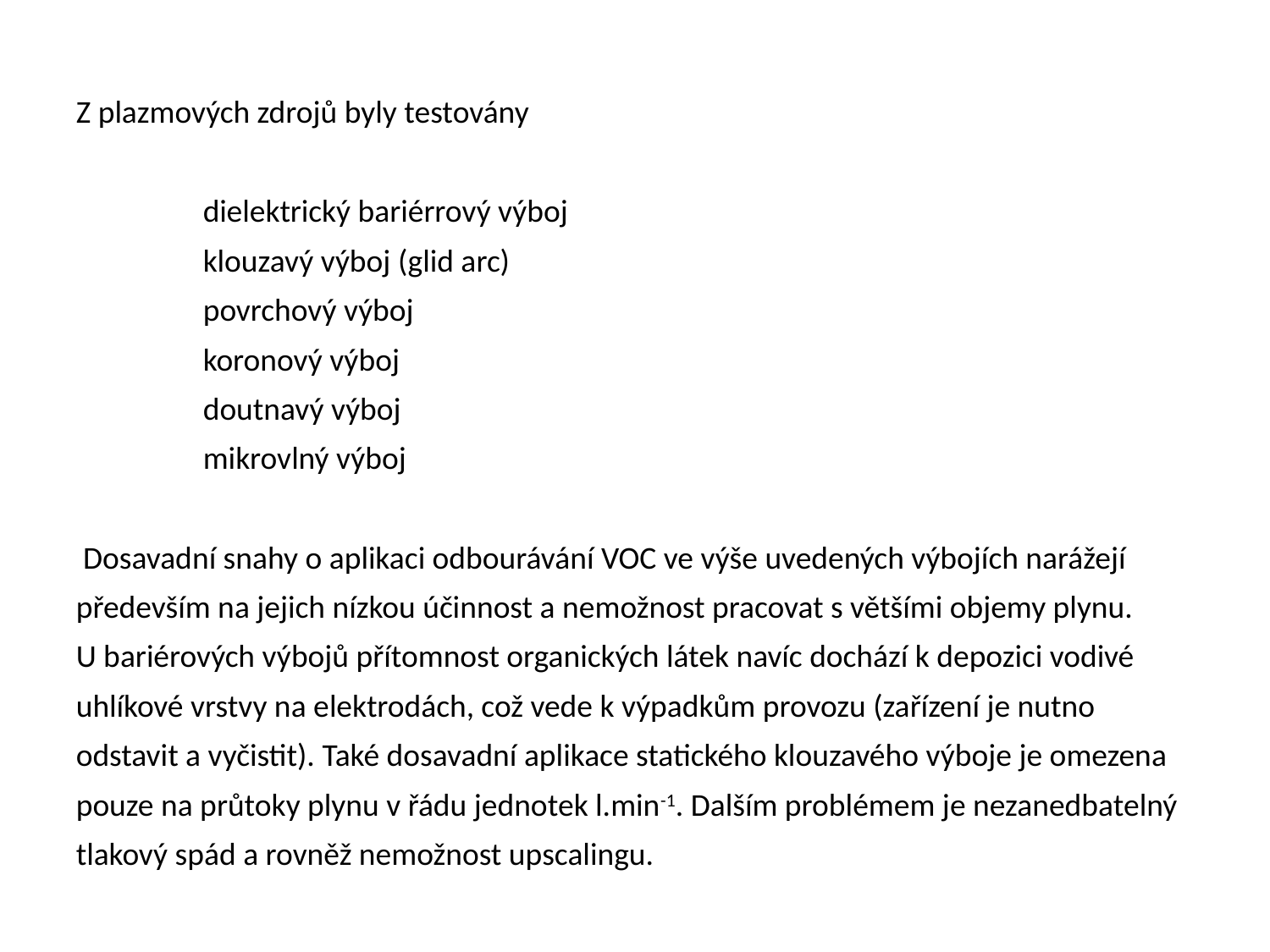

Z plazmových zdrojů byly testovány

	dielektrický bariérrový výboj
	klouzavý výboj (glid arc)
      	povrchový výboj
	koronový výboj
	doutnavý výboj
	mikrovlný výboj

 Dosavadní snahy o aplikaci odbourávání VOC ve výše uvedených výbojích narážejí především na jejich nízkou účinnost a nemožnost pracovat s většími objemy plynu.
U bariérových výbojů přítomnost organických látek navíc dochází k depozici vodivé uhlíkové vrstvy na elektrodách, což vede k výpadkům provozu (zařízení je nutno odstavit a vyčistit). Také dosavadní aplikace statického klouzavého výboje je omezena pouze na průtoky plynu v řádu jednotek l.min-1. Dalším problémem je nezanedbatelný tlakový spád a rovněž nemožnost upscalingu.